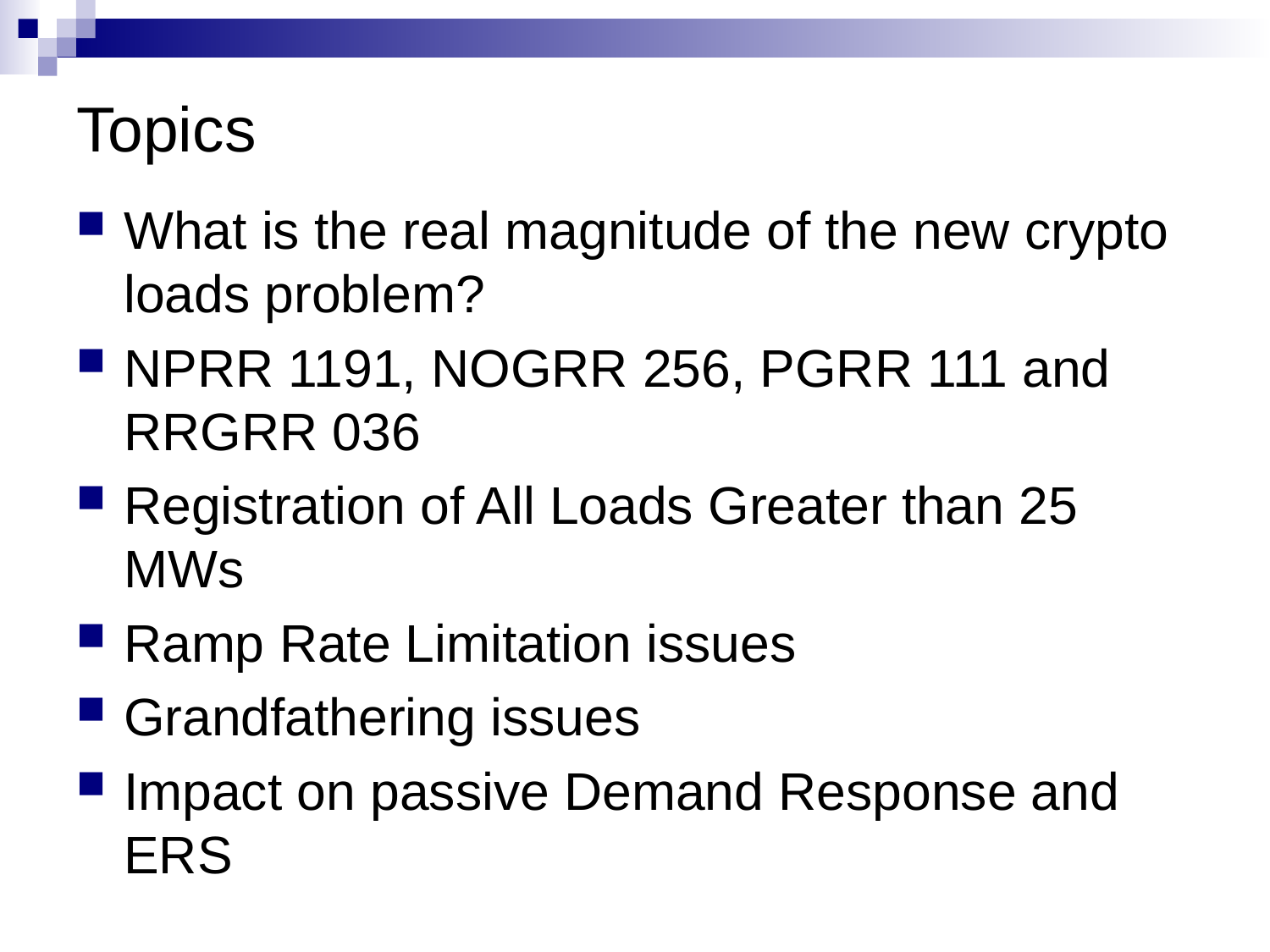

# Topics
What is the real magnitude of the new crypto loads problem?
NPRR 1191, NOGRR 256, PGRR 111 and RRGRR 036
Registration of All Loads Greater than 25 MWs
Ramp Rate Limitation issues
Grandfathering issues
Impact on passive Demand Response and ERS